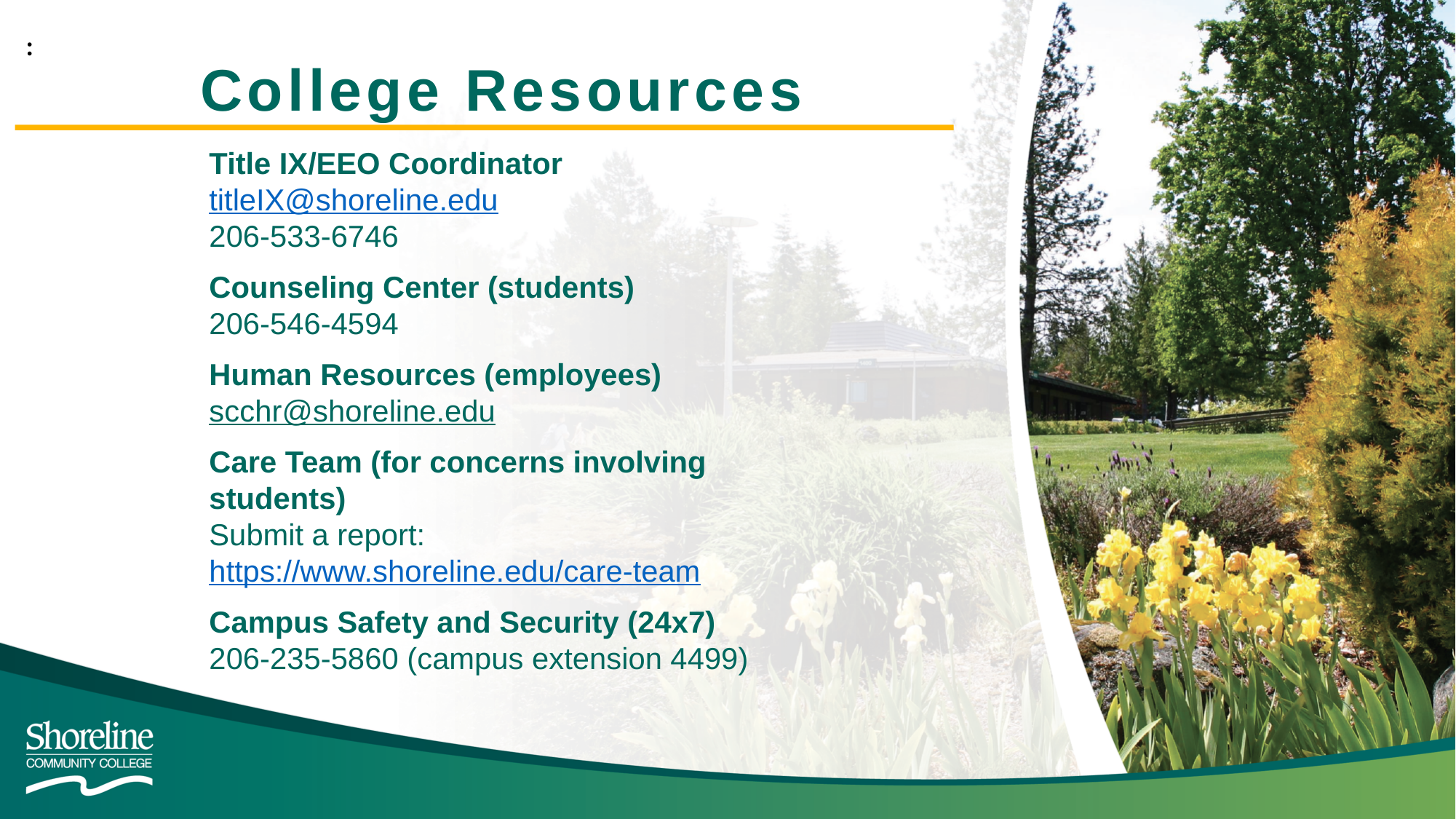

:
College Resources

Title IX/EEO Coordinator
titleIX@shoreline.edu
206-533-6746

Counseling Center (students)
206-546-4594

Human Resources (employees)
scchr@shoreline.edu

Care Team (for concerns involving students)
Submit a report: https://www.shoreline.edu/care-team

Campus Safety and Security (24x7)
206-235-5860 (campus extension 4499)